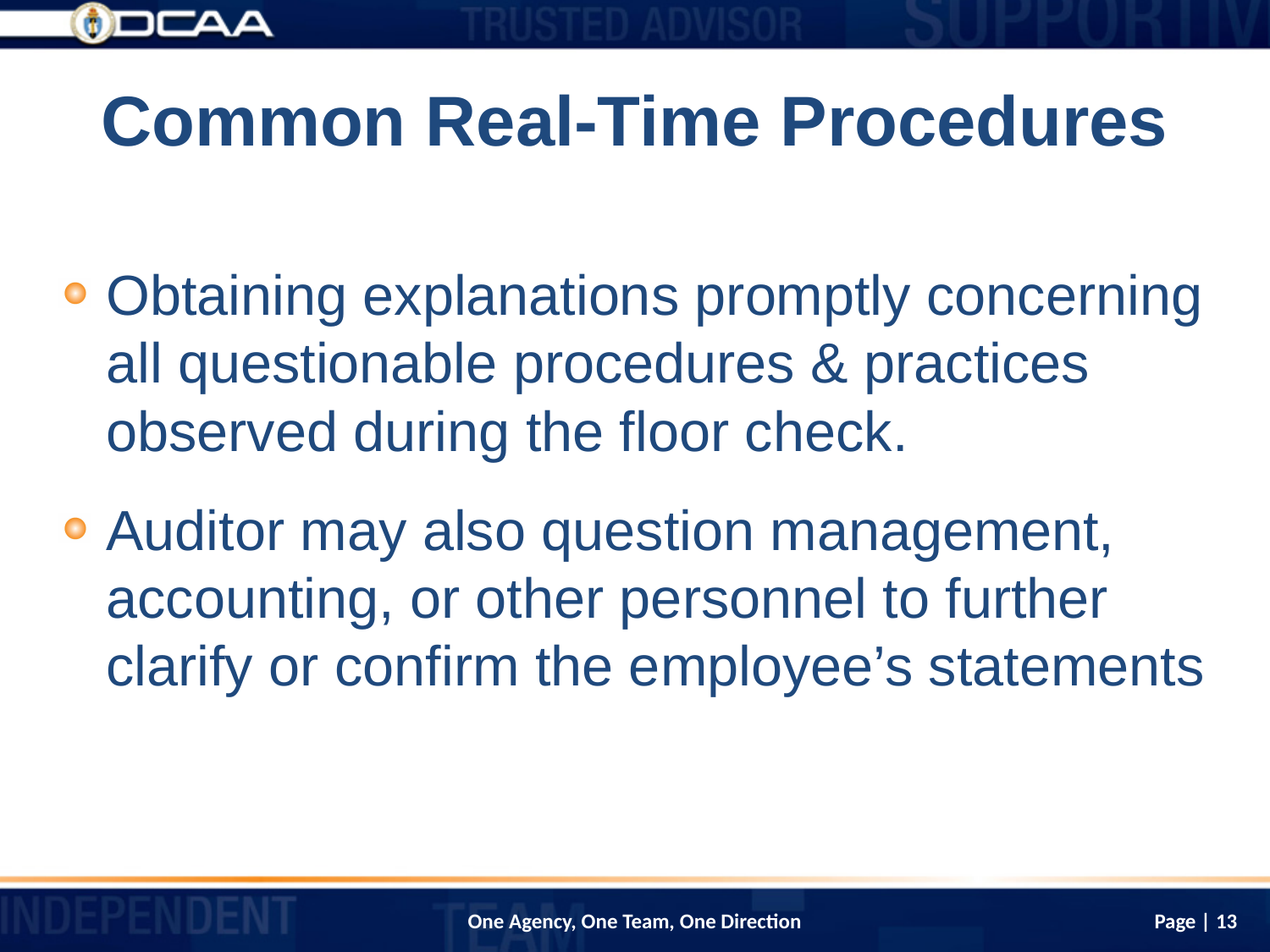

# Common Real-Time Procedures
Obtaining explanations promptly concerning all questionable procedures & practices observed during the floor check.
Auditor may also question management, accounting, or other personnel to further clarify or confirm the employee’s statements

Page | 13